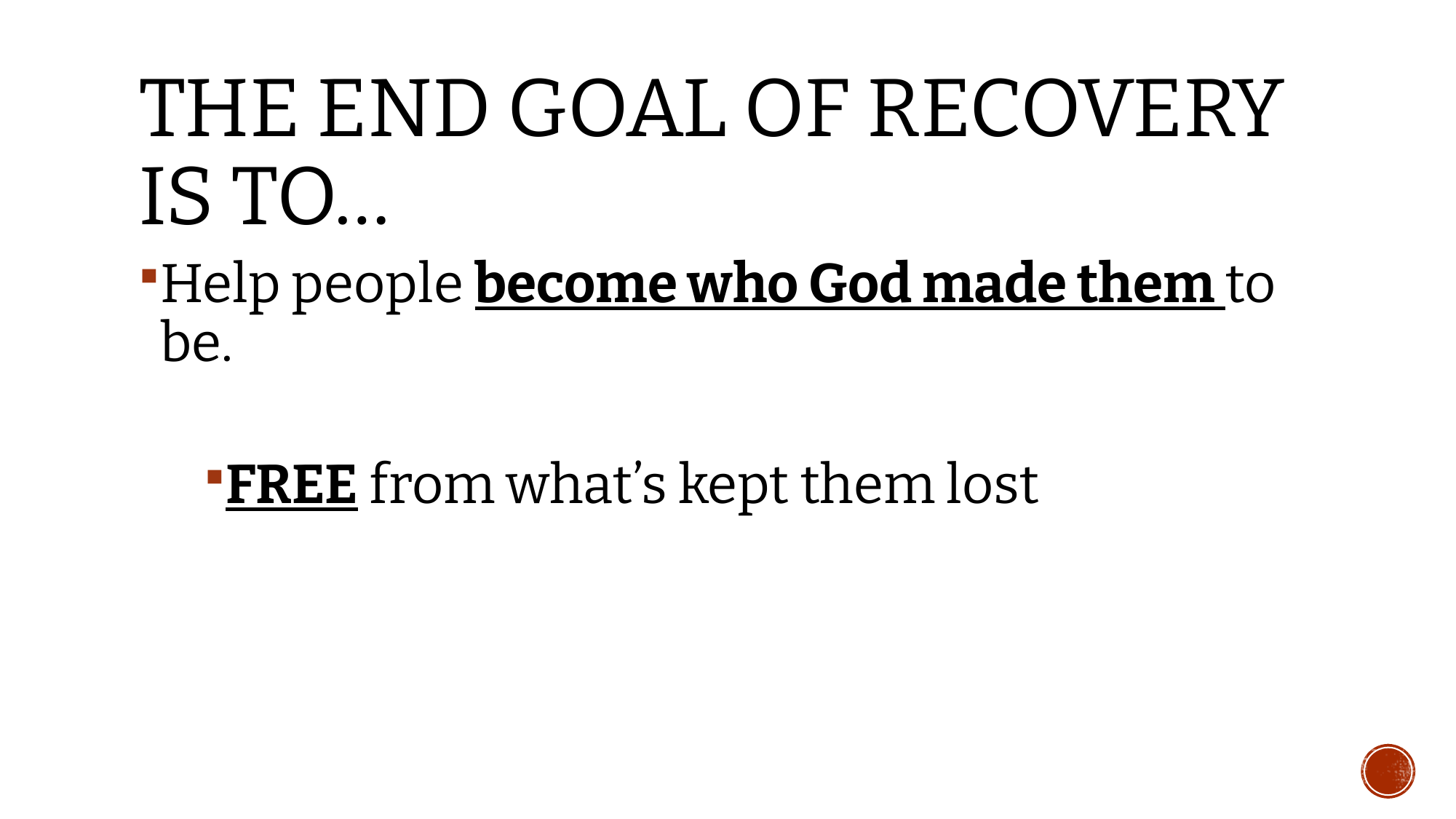

# The end Goal of Recovery is to…
Help people become who God made them to be.

FREE from what’s kept them lost